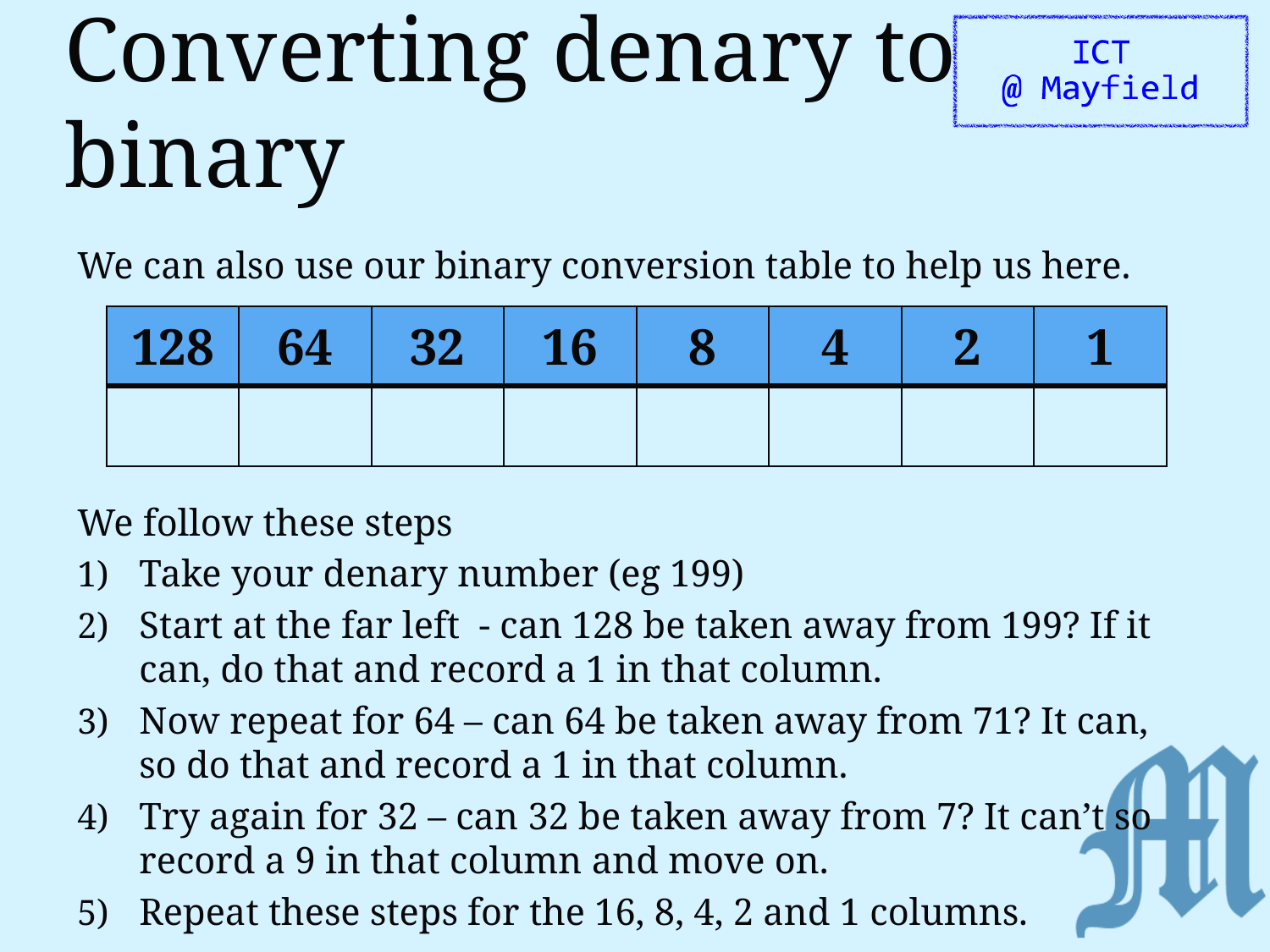

# Converting denary to binary
We can also use our binary conversion table to help us here.

We follow these steps
Take your denary number (eg 199)
Start at the far left  - can 128 be taken away from 199? If it can, do that and record a 1 in that column.
Now repeat for 64 – can 64 be taken away from 71? It can, so do that and record a 1 in that column.
Try again for 32 – can 32 be taken away from 7? It can’t so record a 9 in that column and move on.
Repeat these steps for the 16, 8, 4, 2 and 1 columns.

| 128 | 64 | 32 | 16 | 8 | 4 | 2 | 1 |
| --- | --- | --- | --- | --- | --- | --- | --- |
|  |  |  |  |  |  |  |  |